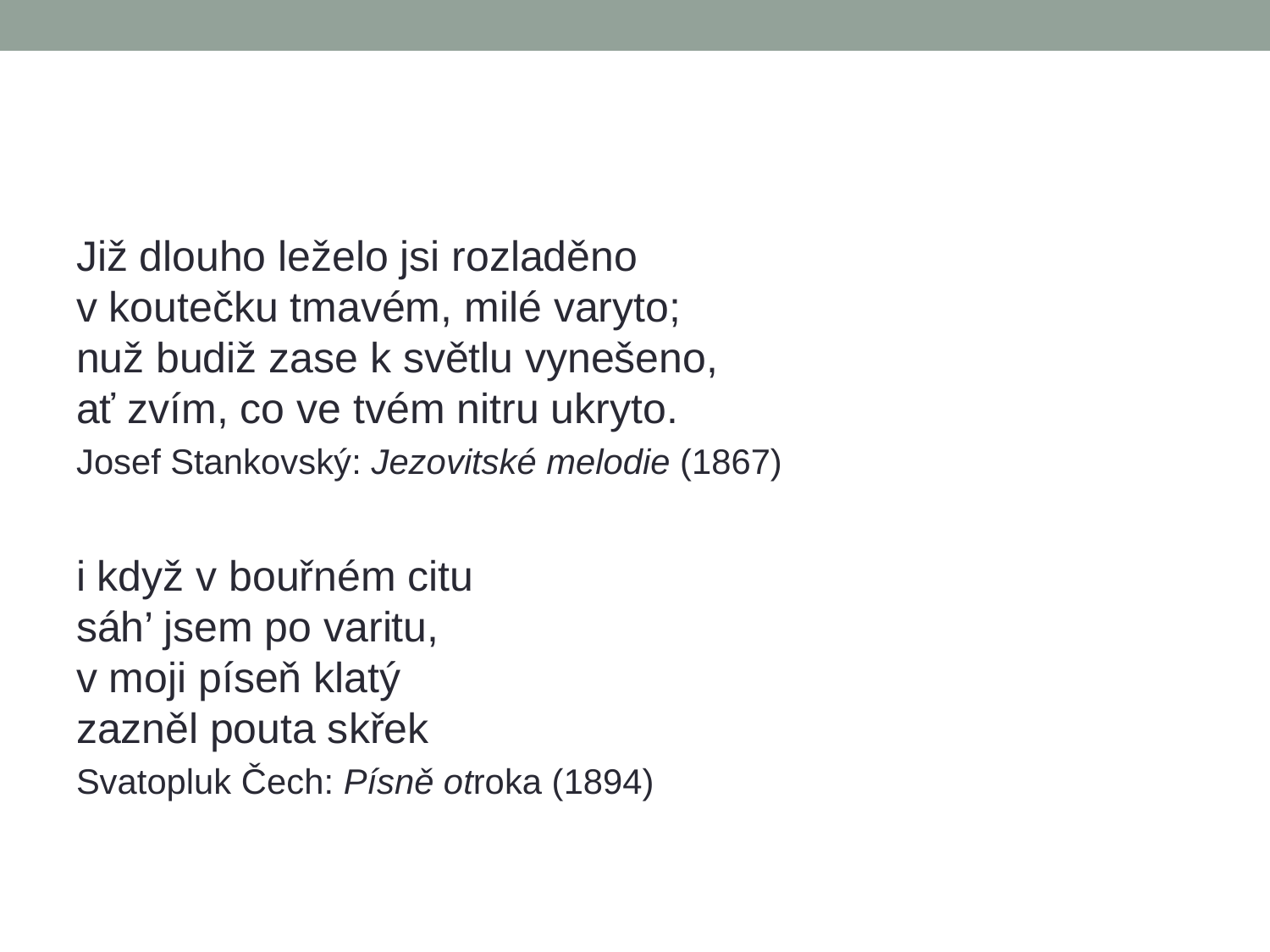

#
Již dlouho leželo jsi rozladěno
v koutečku tmavém, milé varyto;
nuž budiž zase k světlu vynešeno,
ať zvím, co ve tvém nitru ukryto.
Josef Stankovský: Jezovitské melodie (1867)

i když v bouřném citu
sáh’ jsem po varitu,
v moji píseň klatý
zazněl pouta skřek
Svatopluk Čech: Písně otroka (1894)